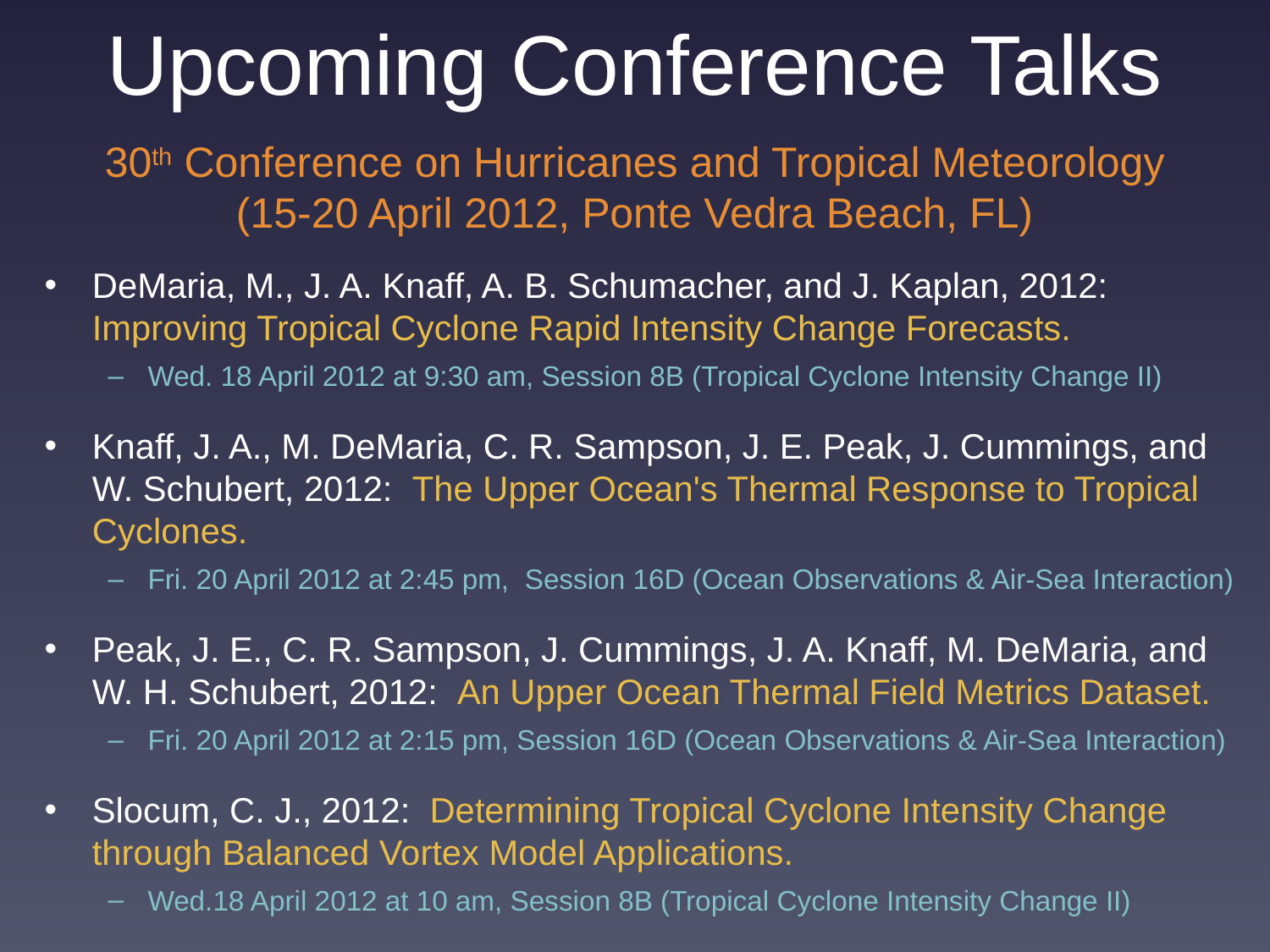

# Upcoming Conference Talks 30th Conference on Hurricanes and Tropical Meteorology (15-20 April 2012, Ponte Vedra Beach, FL)
DeMaria, M., J. A. Knaff, A. B. Schumacher, and J. Kaplan, 2012:  Improving Tropical Cyclone Rapid Intensity Change Forecasts.
Wed. 18 April 2012 at 9:30 am, Session 8B (Tropical Cyclone Intensity Change II)
Knaff, J. A., M. DeMaria, C. R. Sampson, J. E. Peak, J. Cummings, and W. Schubert, 2012:  The Upper Ocean's Thermal Response to Tropical Cyclones.
Fri. 20 April 2012 at 2:45 pm,  Session 16D (Ocean Observations & Air-Sea Interaction)
Peak, J. E., C. R. Sampson, J. Cummings, J. A. Knaff, M. DeMaria, and W. H. Schubert, 2012:  An Upper Ocean Thermal Field Metrics Dataset.
Fri. 20 April 2012 at 2:15 pm, Session 16D (Ocean Observations & Air-Sea Interaction)
Slocum, C. J., 2012:  Determining Tropical Cyclone Intensity Change through Balanced Vortex Model Applications.
Wed.18 April 2012 at 10 am, Session 8B (Tropical Cyclone Intensity Change II)